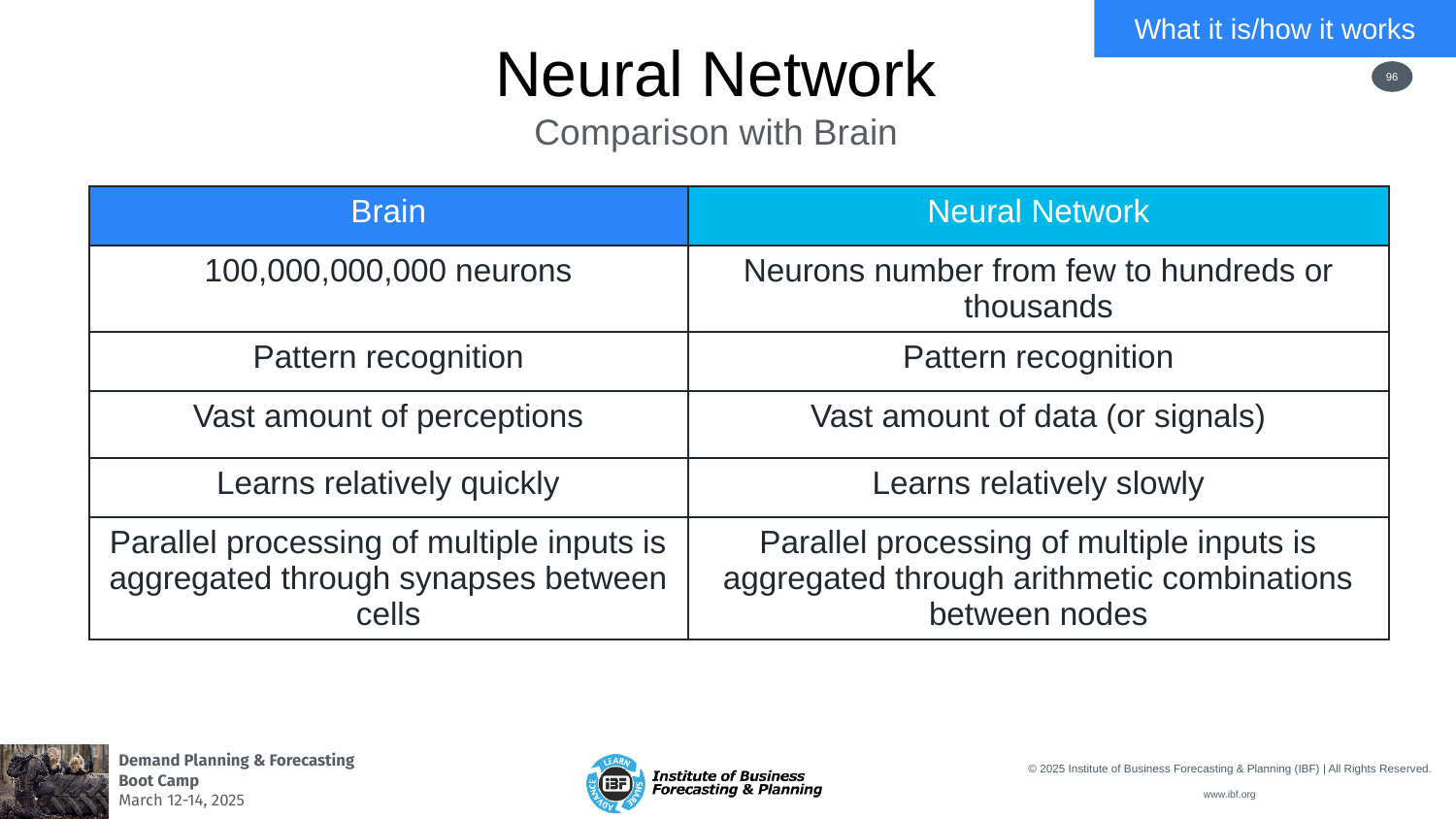

What it is/how it works
Neural Network
Comparison with Brain
| Brain | Neural Network |
| --- | --- |
| 100,000,000,000 neurons | Neurons number from few to hundreds or thousands |
| Pattern recognition | Pattern recognition |
| Vast amount of perceptions | Vast amount of data (or signals) |
| Learns relatively quickly | Learns relatively slowly |
| Parallel processing of multiple inputs is aggregated through synapses between cells | Parallel processing of multiple inputs is aggregated through arithmetic combinations between nodes |